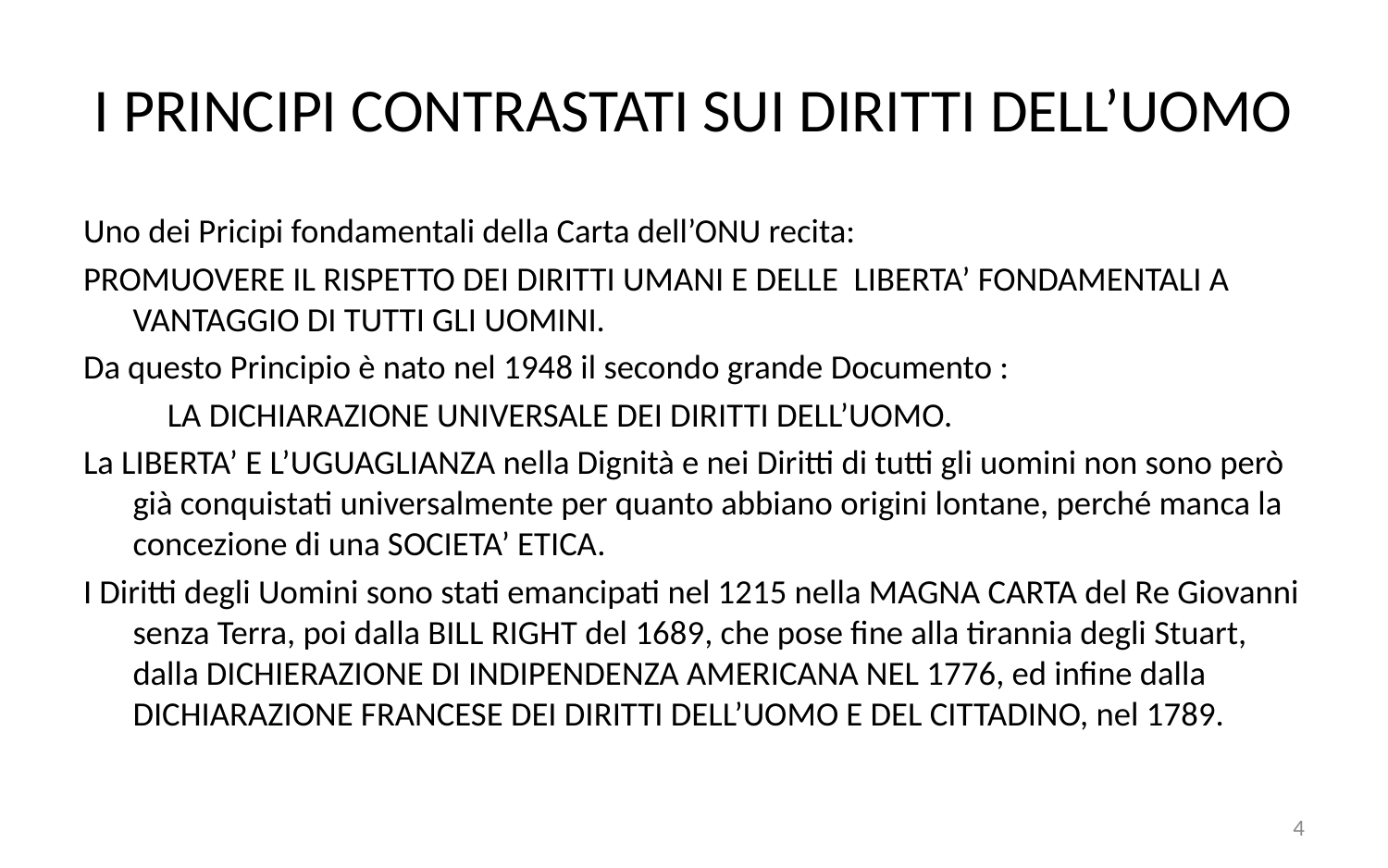

# I PRINCIPI CONTRASTATI SUI DIRITTI DELL’UOMO
Uno dei Pricipi fondamentali della Carta dell’ONU recita:
PROMUOVERE IL RISPETTO DEI DIRITTI UMANI E DELLE  LIBERTA’ FONDAMENTALI A VANTAGGIO DI TUTTI GLI UOMINI.
Da questo Principio è nato nel 1948 il secondo grande Documento :
           LA DICHIARAZIONE UNIVERSALE DEI DIRITTI DELL’UOMO.
La LIBERTA’ E L’UGUAGLIANZA nella Dignità e nei Diritti di tutti gli uomini non sono però già conquistati universalmente per quanto abbiano origini lontane, perché manca la concezione di una SOCIETA’ ETICA.
I Diritti degli Uomini sono stati emancipati nel 1215 nella MAGNA CARTA del Re Giovanni senza Terra, poi dalla BILL RIGHT del 1689, che pose fine alla tirannia degli Stuart, dalla DICHIERAZIONE DI INDIPENDENZA AMERICANA NEL 1776, ed infine dalla DICHIARAZIONE FRANCESE DEI DIRITTI DELL’UOMO E DEL CITTADINO, nel 1789.
4